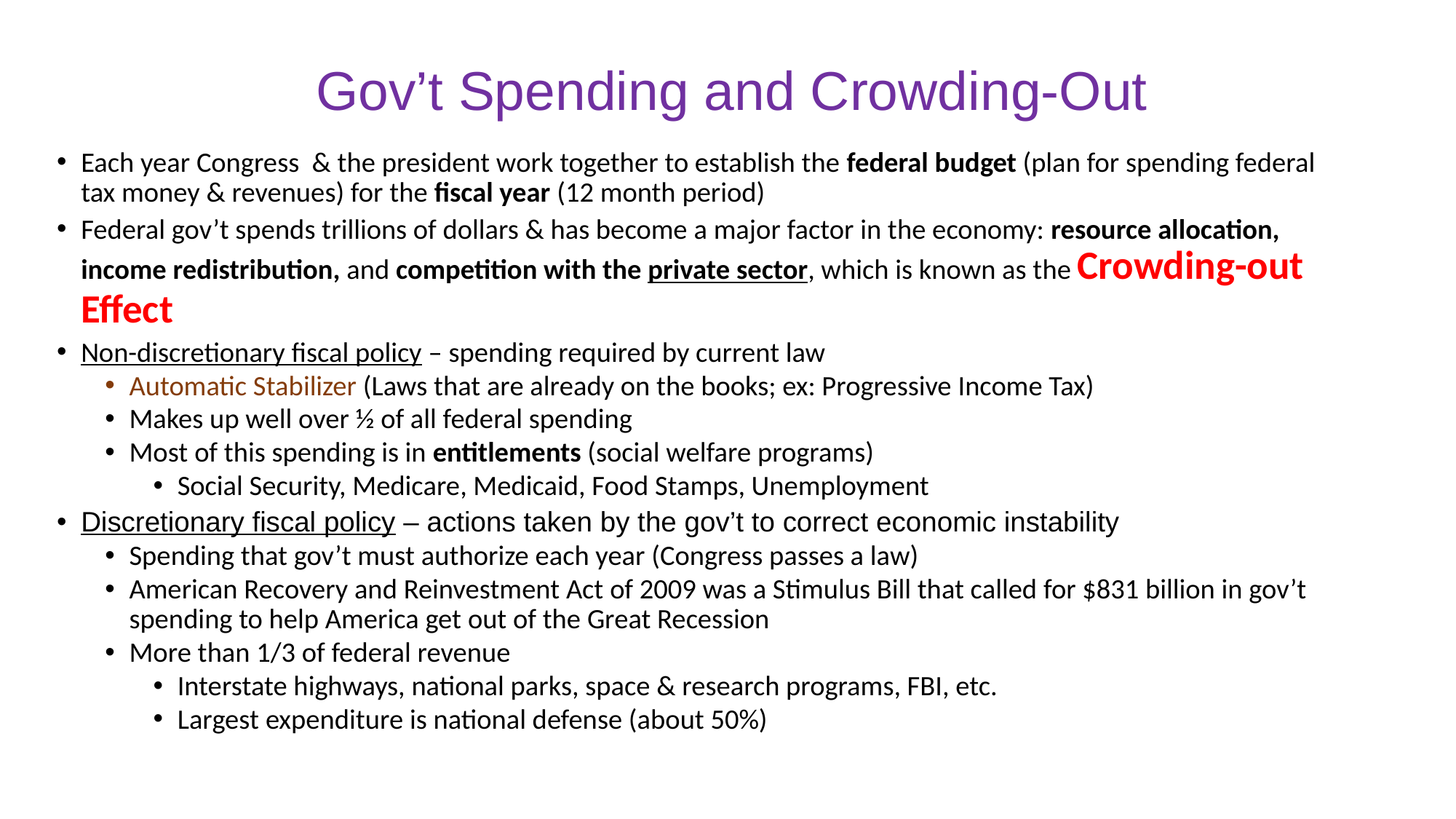

# Gov’t Spending and Crowding-Out
Each year Congress  & the president work together to establish the federal budget (plan for spending federal tax money & revenues) for the fiscal year (12 month period)
Federal gov’t spends trillions of dollars & has become a major factor in the economy: resource allocation, income redistribution, and competition with the private sector, which is known as the Crowding-out Effect
Non-discretionary fiscal policy – spending required by current law
Automatic Stabilizer (Laws that are already on the books; ex: Progressive Income Tax)
Makes up well over ½ of all federal spending
Most of this spending is in entitlements (social welfare programs)
Social Security, Medicare, Medicaid, Food Stamps, Unemployment
Discretionary fiscal policy – actions taken by the gov’t to correct economic instability
Spending that gov’t must authorize each year (Congress passes a law)
American Recovery and Reinvestment Act of 2009 was a Stimulus Bill that called for $831 billion in gov’t spending to help America get out of the Great Recession
More than 1/3 of federal revenue
Interstate highways, national parks, space & research programs, FBI, etc.
Largest expenditure is national defense (about 50%)